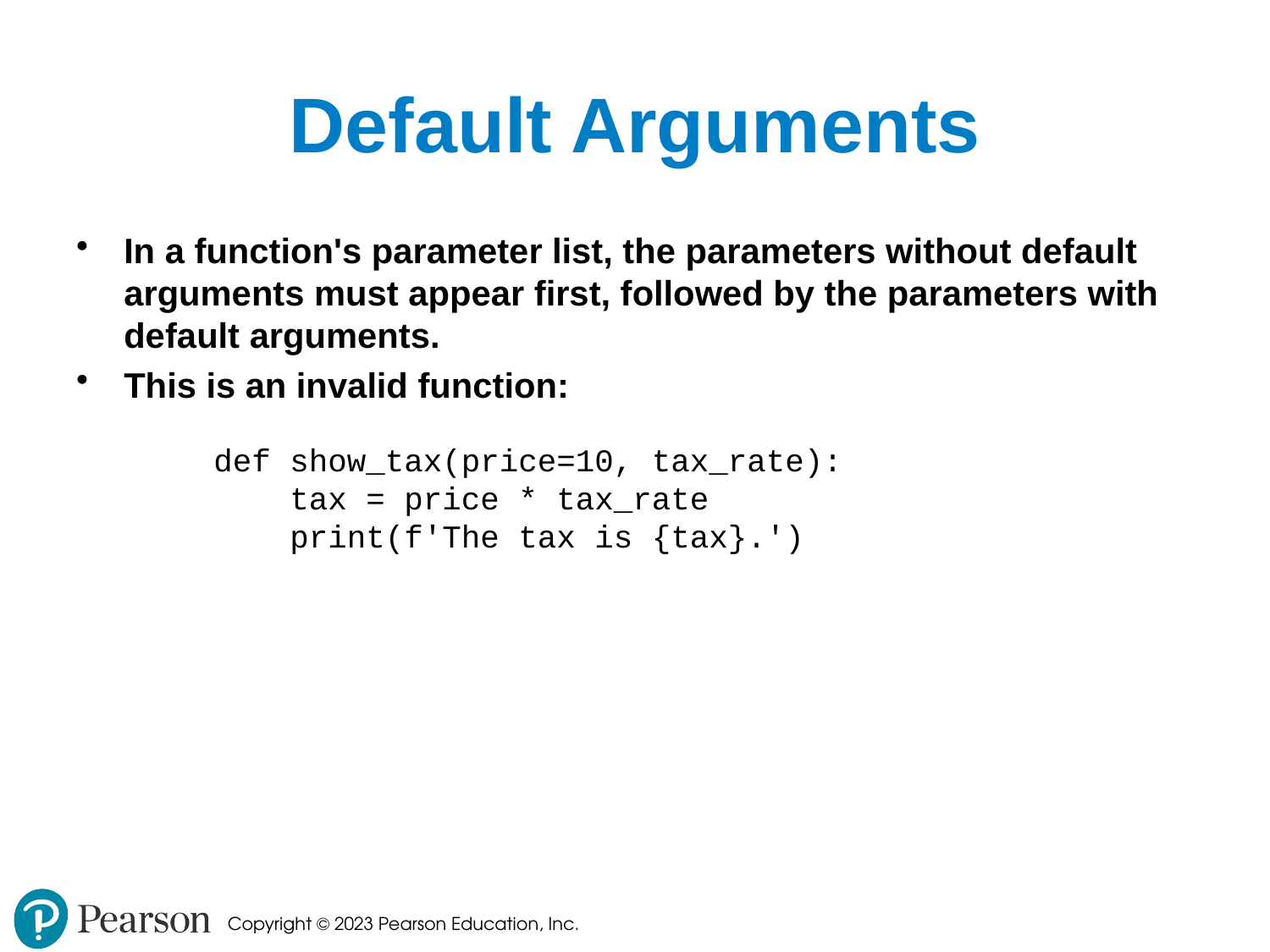

# Default Arguments
In a function's parameter list, the parameters without default arguments must appear first, followed by the parameters with default arguments.
This is an invalid function:

def show_tax(price=10, tax_rate):
    tax = price * tax_rate
    print(f'The tax is {tax}.')